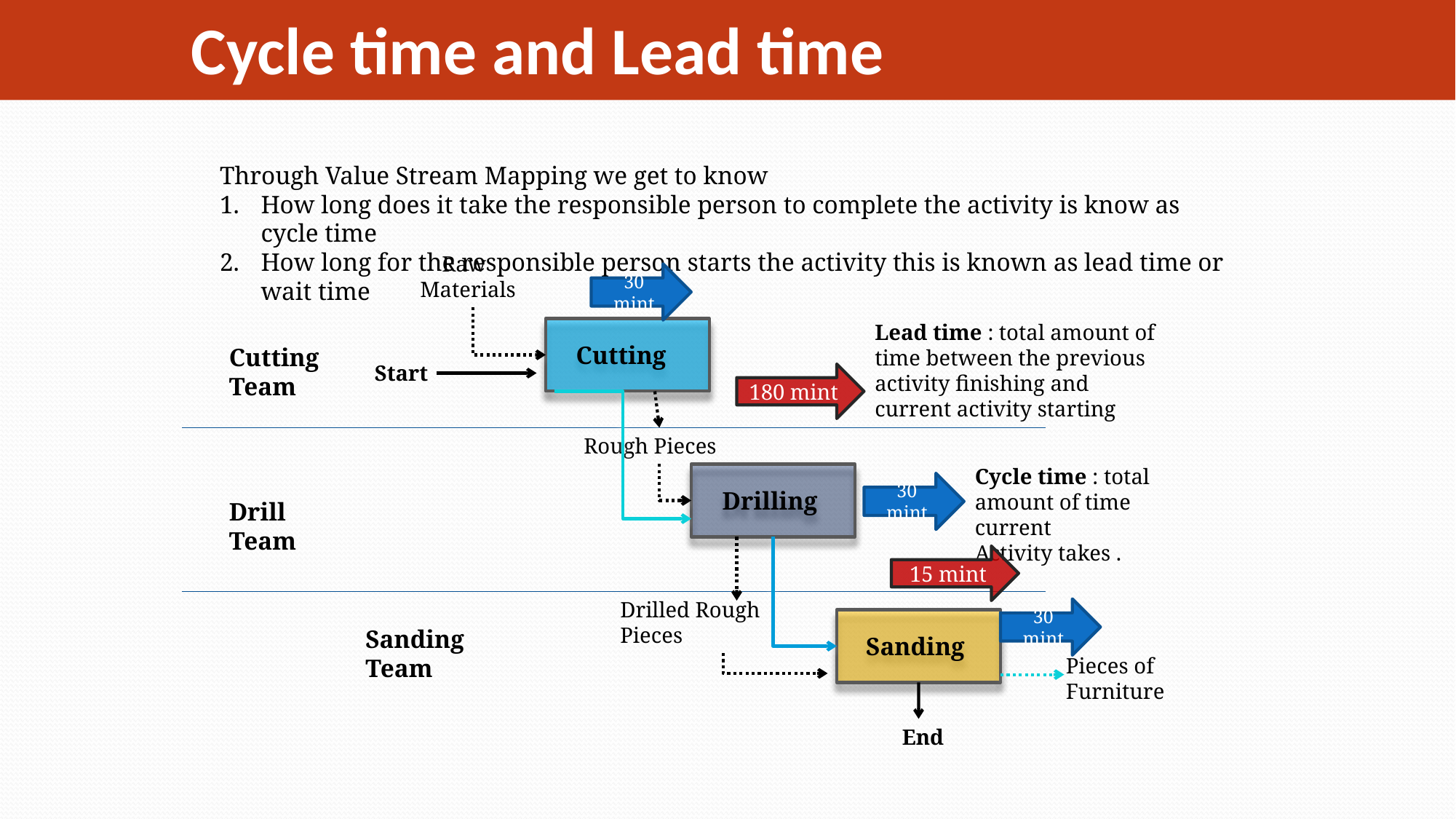

# Cycle time and Lead time
Through Value Stream Mapping we get to know
How long does it take the responsible person to complete the activity is know as cycle time
How long for the responsible person starts the activity this is known as lead time or wait time
    Raw
Materials
30 mint
Lead time : total amount of time between the previous activity finishing and current activity starting
Cutting
Cutting
Team
Start
180 mint
Rough Pieces
Cycle time : total amount of time current
Activity takes .
Drilling
30 mint
Drill
Team
15 mint
Drilled Rough Pieces
30 mint
Sanding
Sanding
Team
Pieces of
Furniture
End